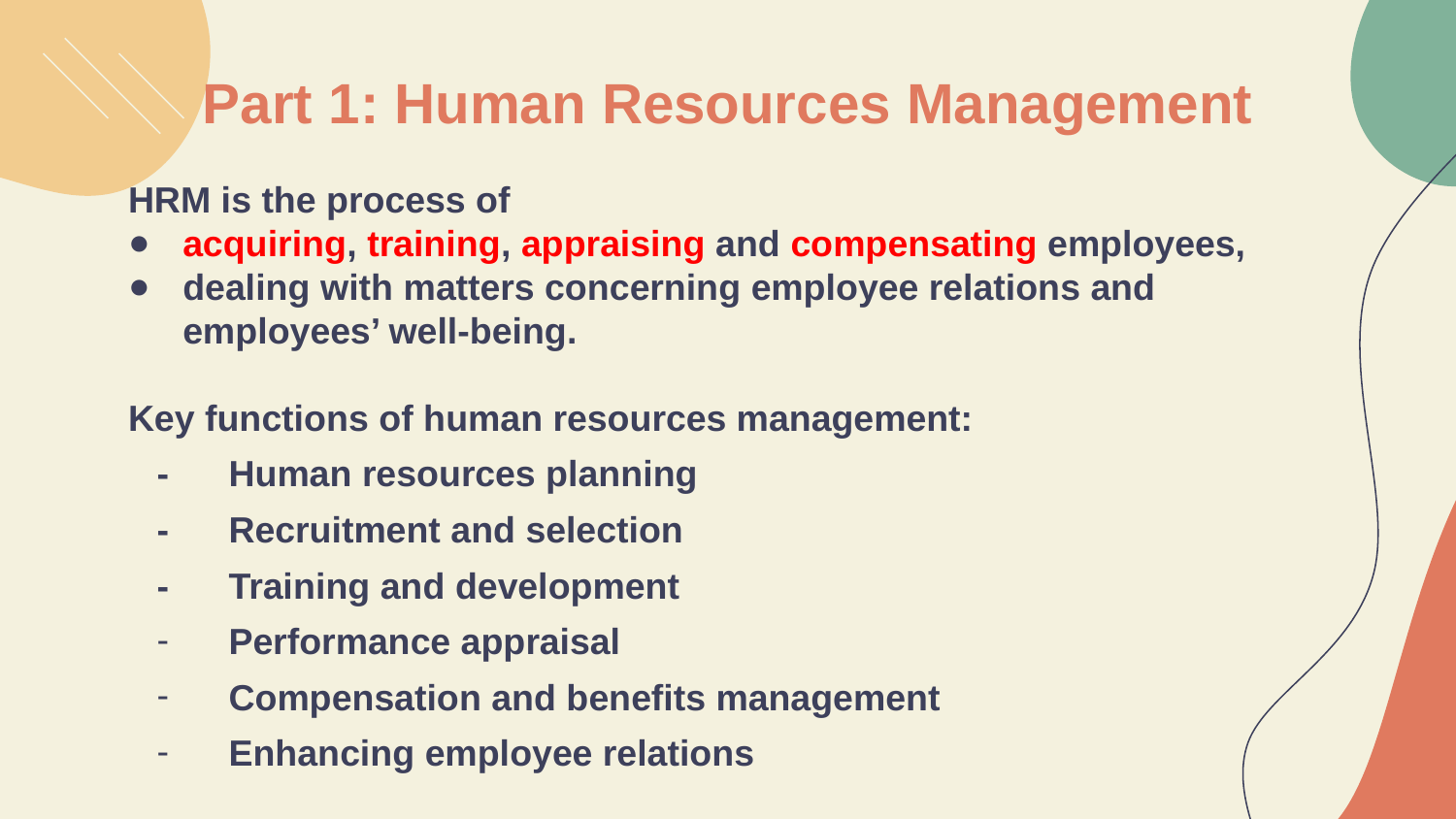

# Part 1: Human Resources Management
HRM is the process of
acquiring, training, appraising and compensating employees,
dealing with matters concerning employee relations and employees’ well-being.

Key functions of human resources management:
-	Human resources planning
-	Recruitment and selection
-	Training and development
Performance appraisal
Compensation and benefits management
Enhancing employee relations